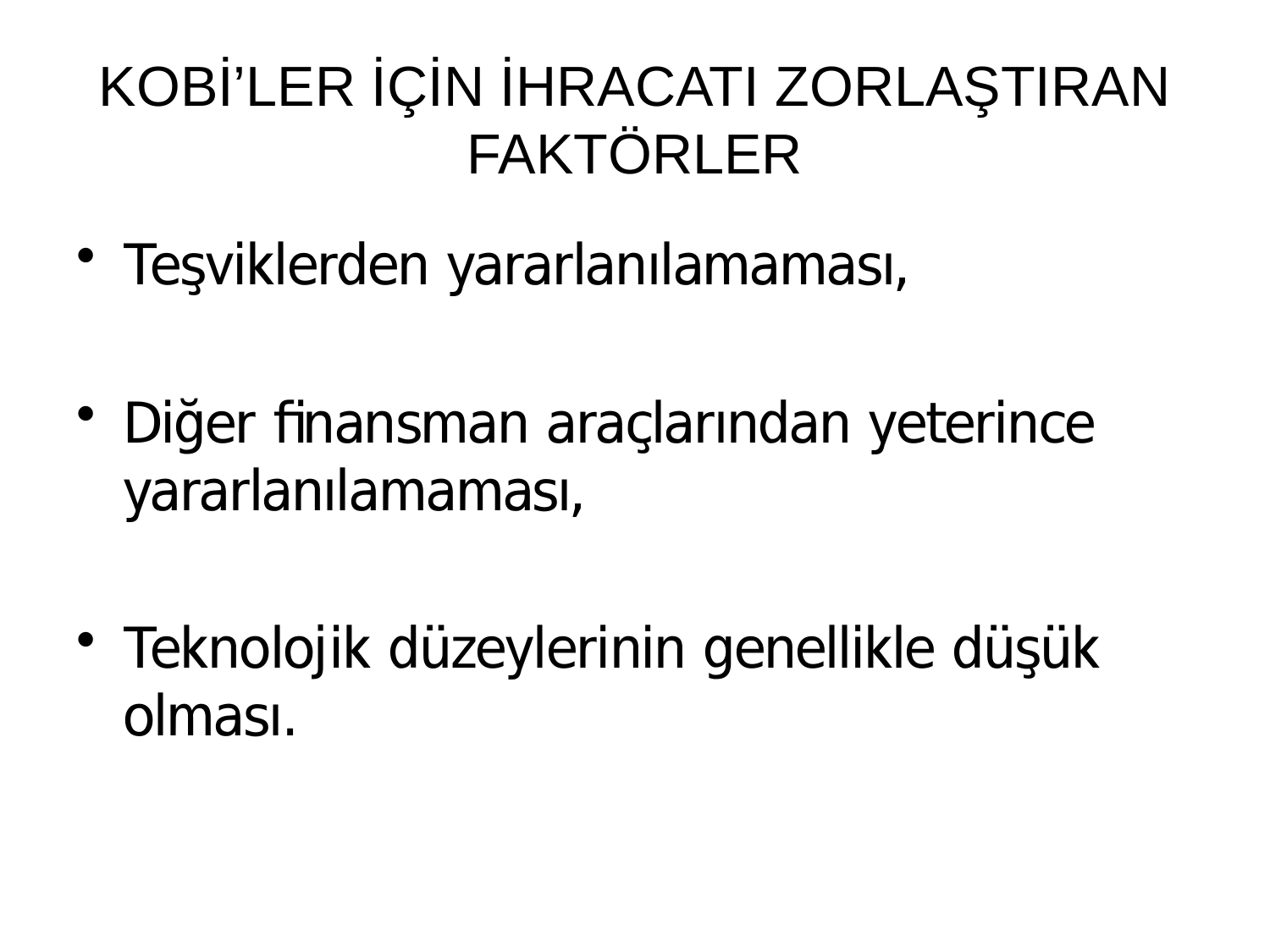

# KOBİ’LER İÇİN İHRACATI ZORLAŞTIRAN FAKTÖRLER
Teşviklerden yararlanılamaması,

Diğer finansman araçlarından yeterince yararlanılamaması,

Teknolojik düzeylerinin genellikle düşük olması.